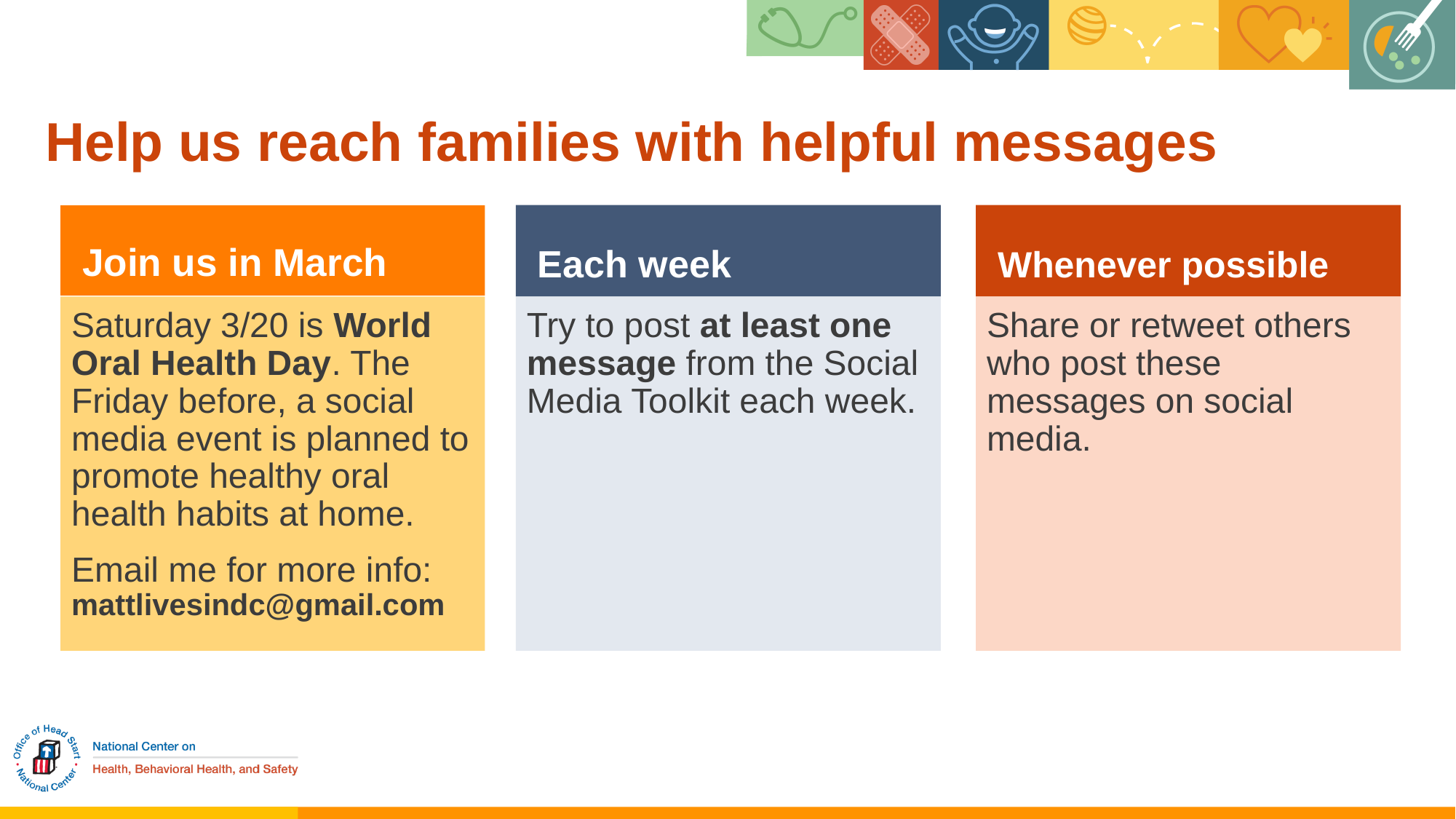

# Help us reach families with helpful messages
Each week
Whenever possible
Join us in March
Saturday 3/20 is World Oral Health Day. The Friday before, a social media event is planned to promote healthy oral health habits at home.
Email me for more info: mattlivesindc@gmail.com
Try to post at least one message from the Social Media Toolkit each week.
Share or retweet others who post these messages on social media.